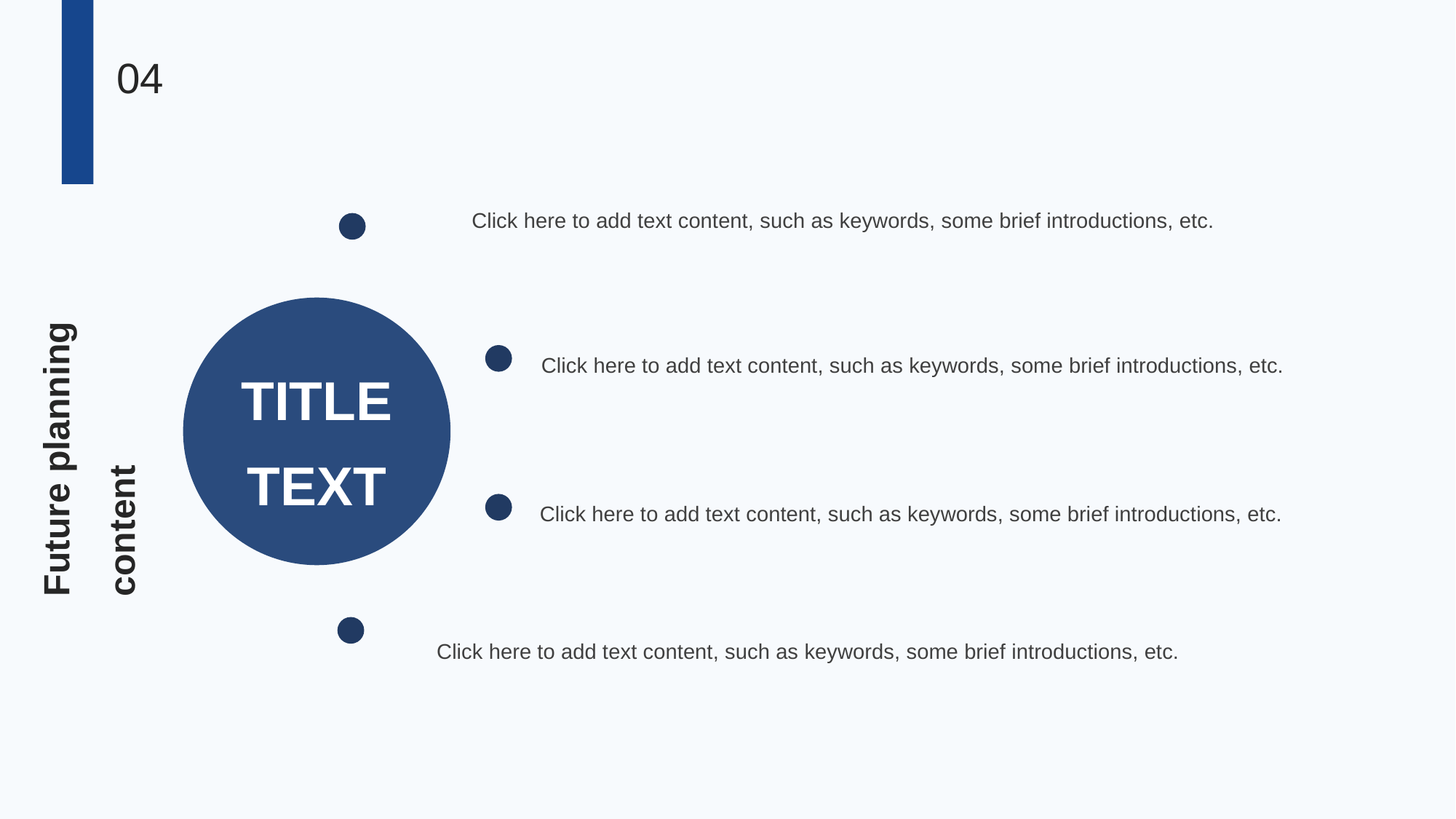

04

Click here to add text content, such as keywords, some brief introductions, etc.

Future planning content
Click here to add text content, such as keywords, some brief introductions, etc.
TITLE
TEXT

Click here to add text content, such as keywords, some brief introductions, etc.

Click here to add text content, such as keywords, some brief introductions, etc.